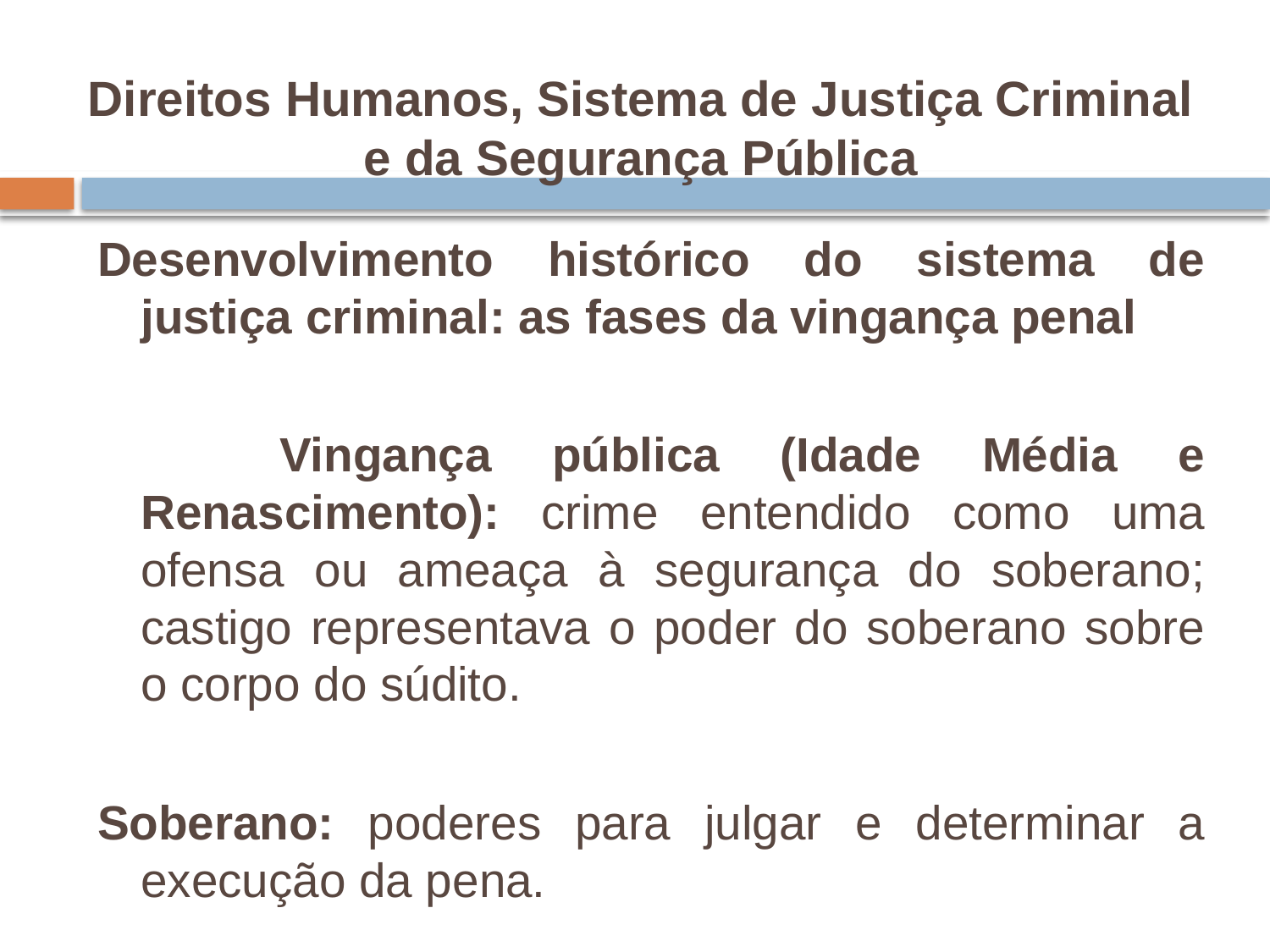

# Direitos Humanos, Sistema de Justiça Criminal e da Segurança Pública
Desenvolvimento histórico do sistema de justiça criminal: as fases da vingança penal

   Vingança pública (Idade Média e Renascimento): crime entendido como uma ofensa ou ameaça à segurança do soberano; castigo representava o poder do soberano sobre o corpo do súdito.

Soberano: poderes para julgar e determinar a execução da pena.